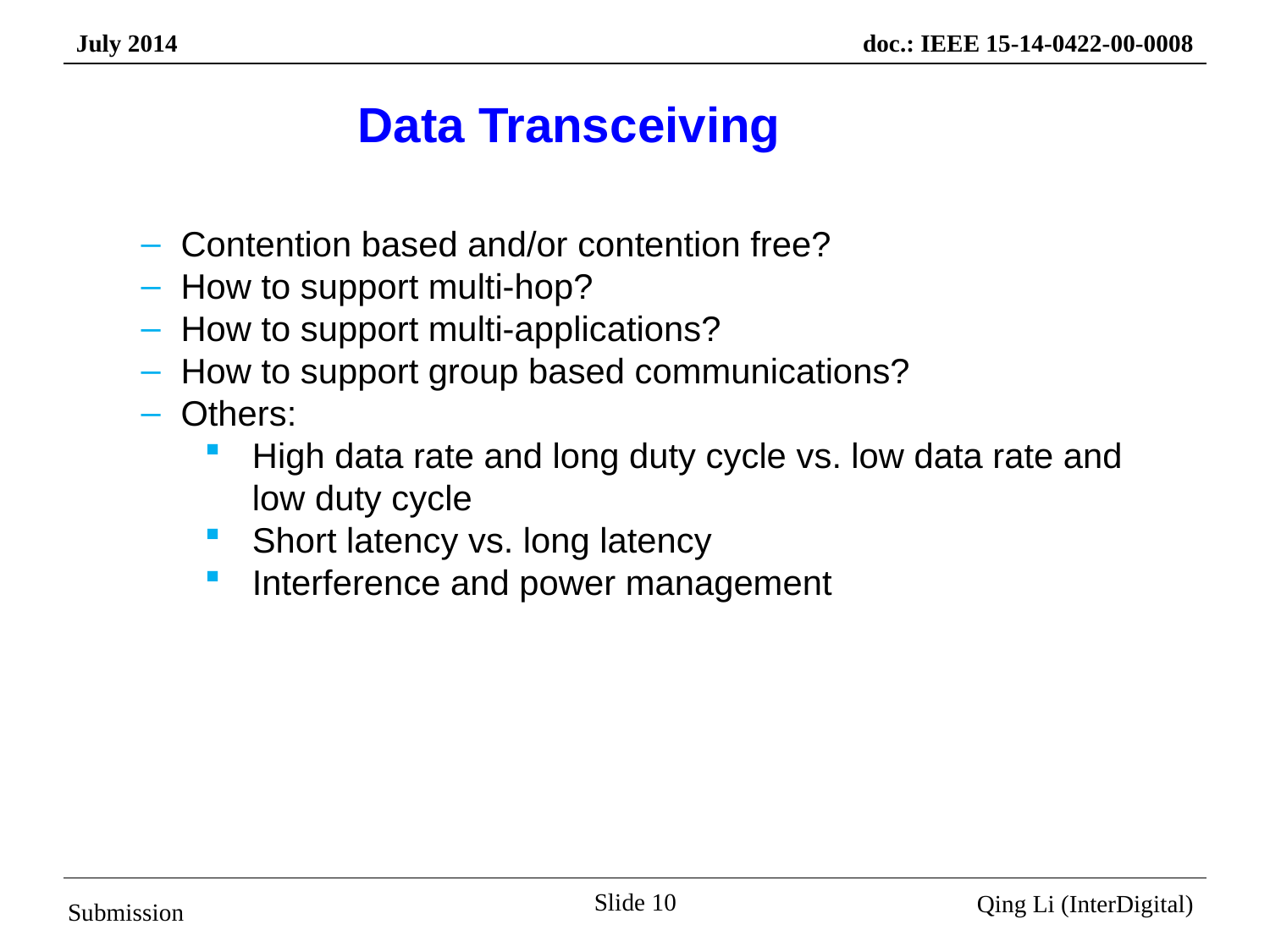

# Data Transceiving
Contention based and/or contention free?
How to support multi-hop?
How to support multi-applications?
How to support group based communications?
Others:
High data rate and long duty cycle vs. low data rate and low duty cycle
Short latency vs. long latency
Interference and power management